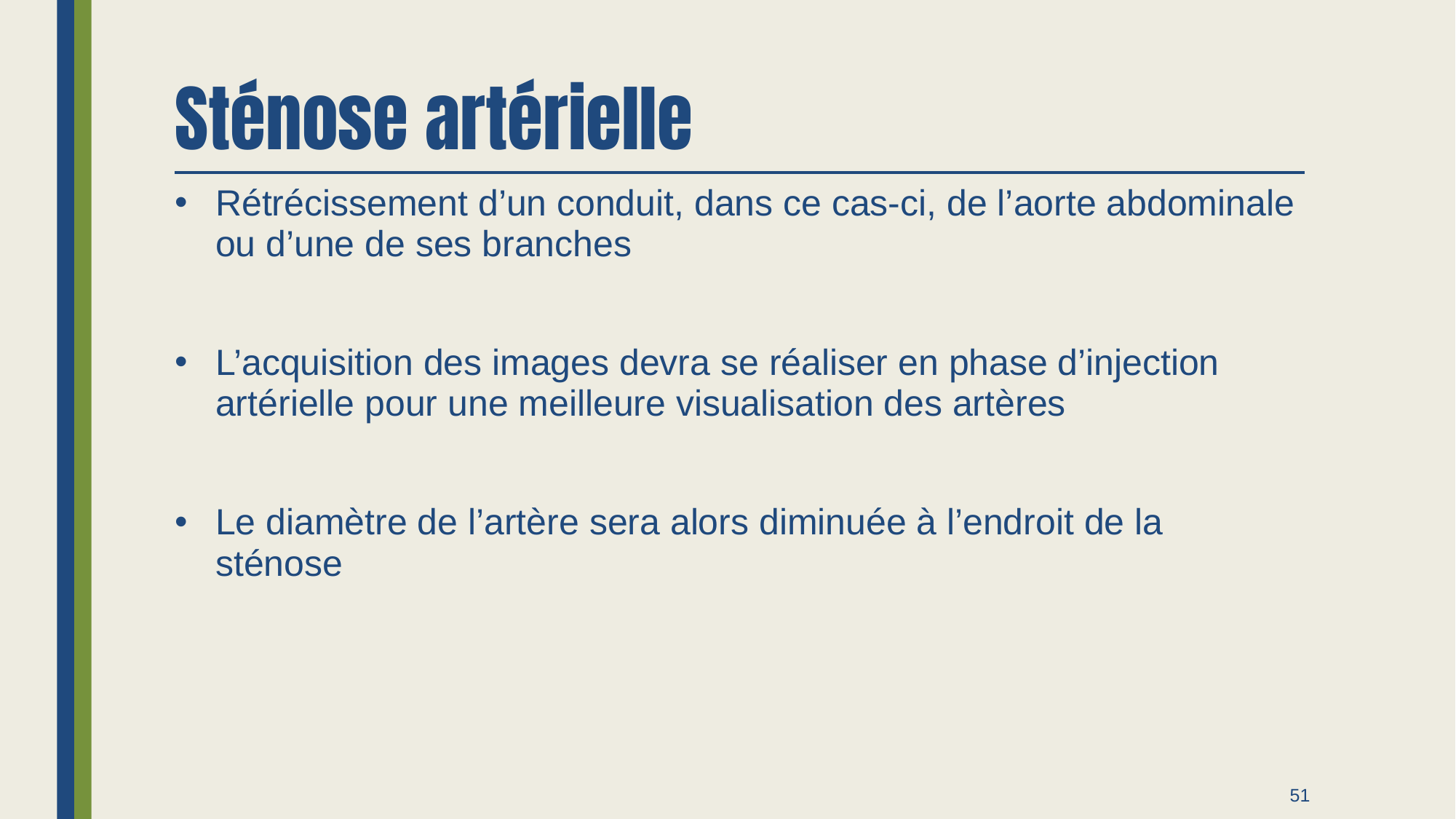

# Sténose artérielle
Rétrécissement d’un conduit, dans ce cas-ci, de l’aorte abdominale ou d’une de ses branches

L’acquisition des images devra se réaliser en phase d’injection artérielle pour une meilleure visualisation des artères

Le diamètre de l’artère sera alors diminuée à l’endroit de la sténose
51